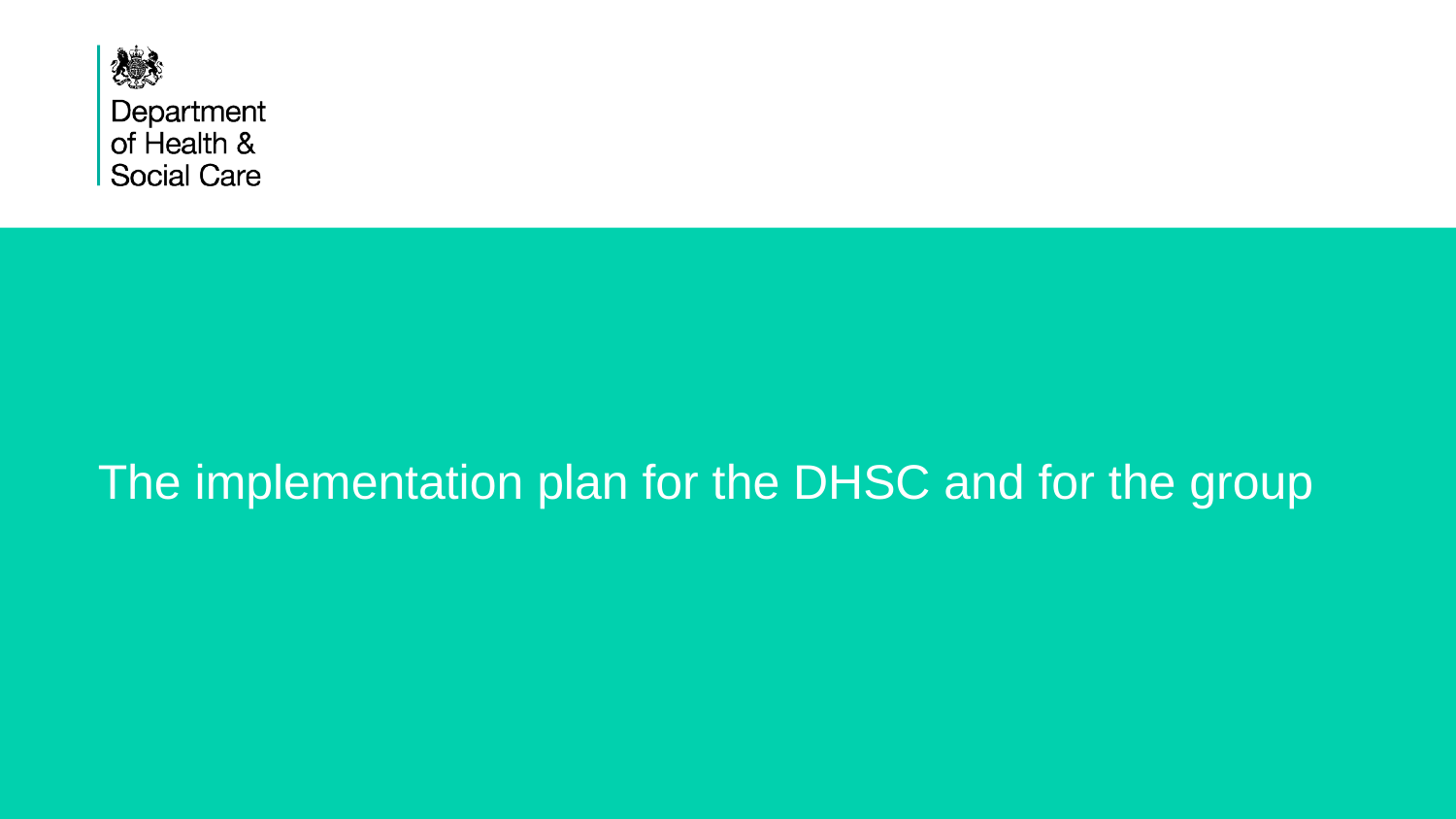

# The implementation plan for the DHSC and for the group